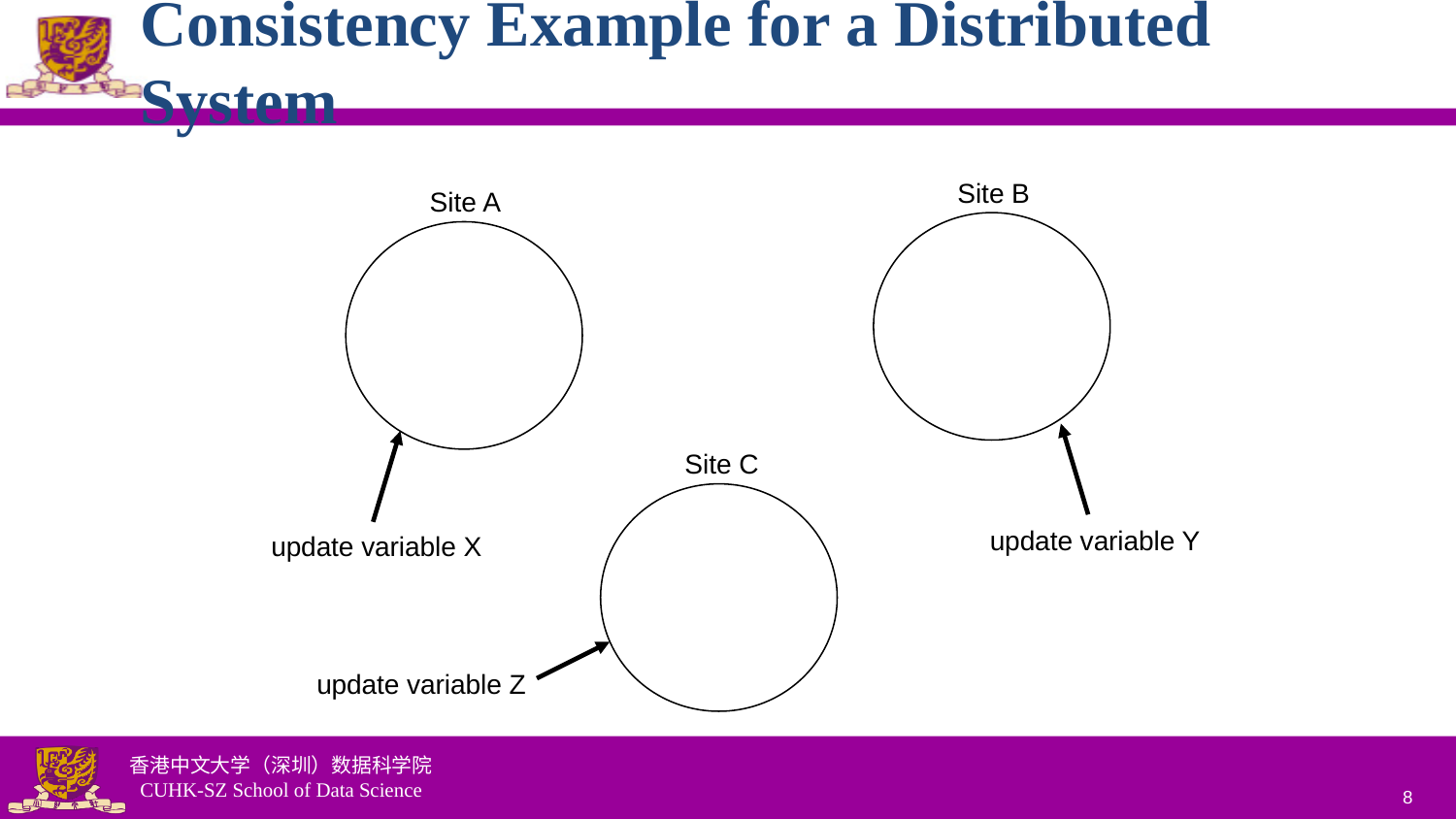

# Consistency Example for a Distributed System
Site B
Site A

update variable Y

update variable X

update variable Z
Site C

8